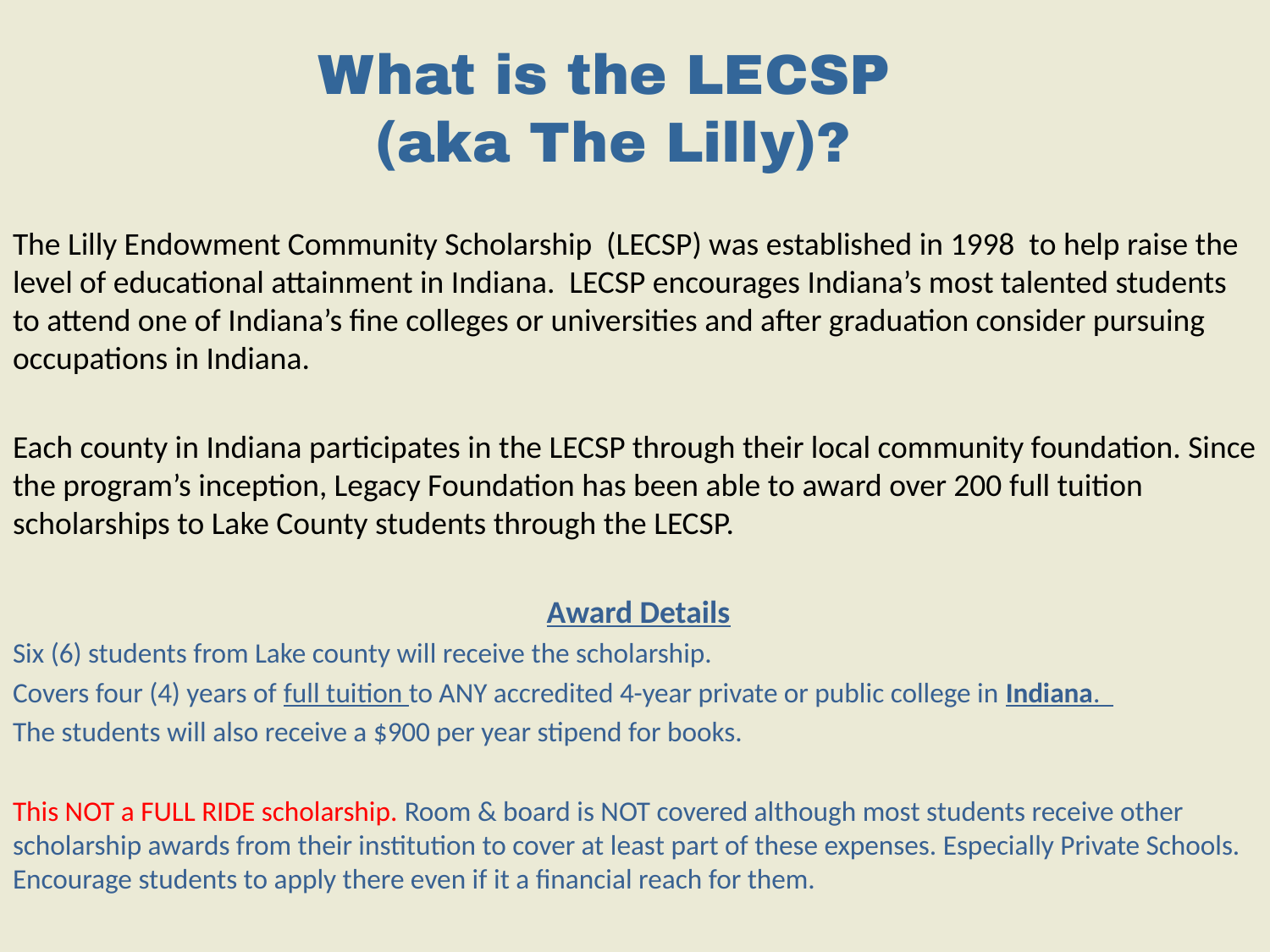

What is the LECSP
(aka The Lilly)?

The Lilly Endowment Community Scholarship  (LECSP) was established in 1998  to help raise the level of educational attainment in Indiana.  LECSP encourages Indiana’s most talented students to attend one of Indiana’s fine colleges or universities and after graduation consider pursuing occupations in Indiana.

Each county in Indiana participates in the LECSP through their local community foundation. Since the program’s inception, Legacy Foundation has been able to award over 200 full tuition scholarships to Lake County students through the LECSP.

 Award Details
Six (6) students from Lake county will receive the scholarship.
Covers four (4) years of full tuition to ANY accredited 4-year private or public college in Indiana.
The students will also receive a $900 per year stipend for books.

This NOT a FULL RIDE scholarship. Room & board is NOT covered although most students receive other scholarship awards from their institution to cover at least part of these expenses. Especially Private Schools. Encourage students to apply there even if it a financial reach for them.